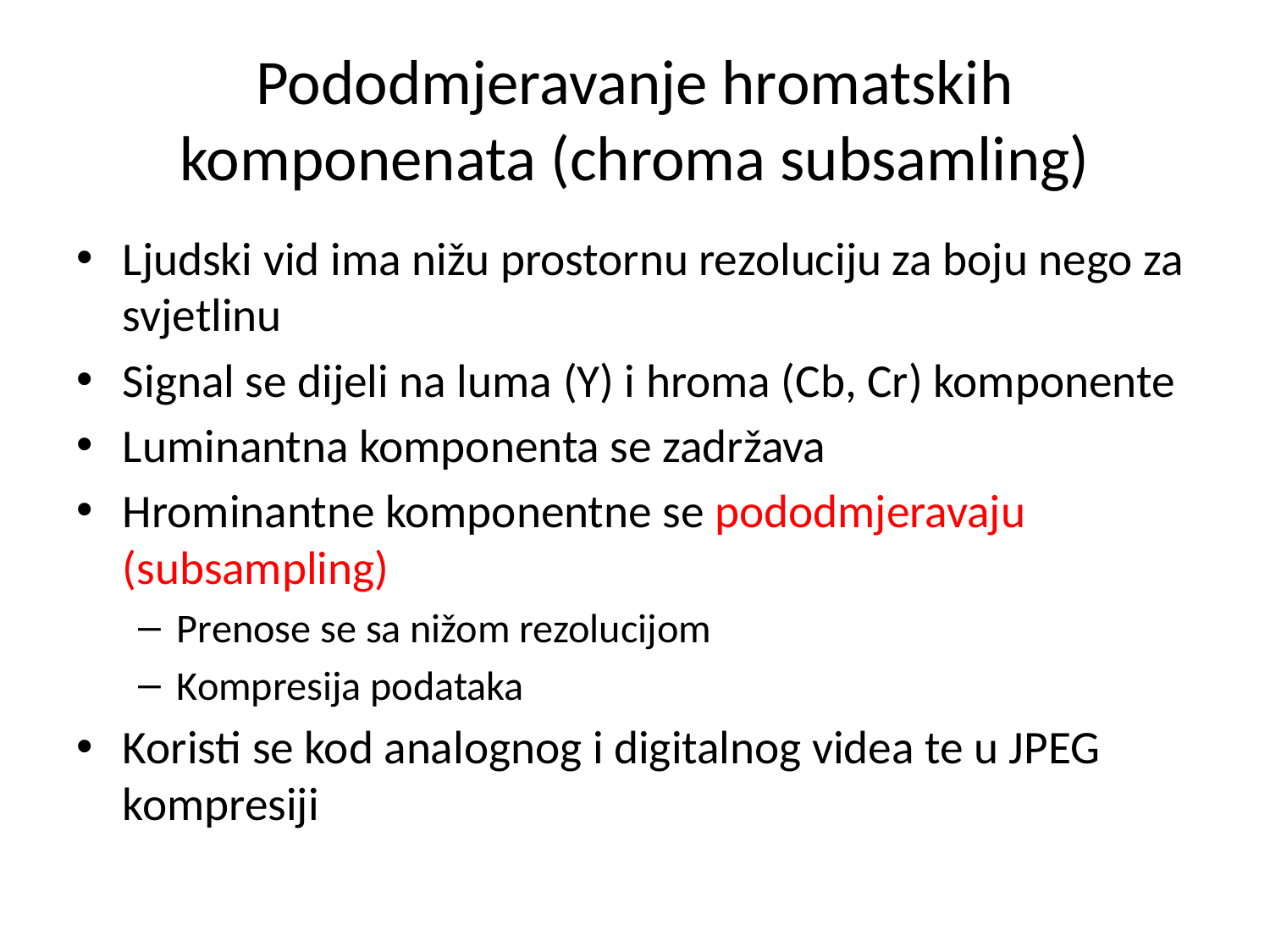

# Pododmjeravanje hromatskih komponenata (chroma subsamling)
Ljudski vid ima nižu prostornu rezoluciju za boju nego za svjetlinu
Signal se dijeli na luma (Y) i hroma (Cb, Cr) komponente
Luminantna komponenta se zadržava
Hrominantne komponentne se pododmjeravaju (subsampling)
Prenose se sa nižom rezolucijom
Kompresija podataka
Koristi se kod analognog i digitalnog videa te u JPEG kompresiji